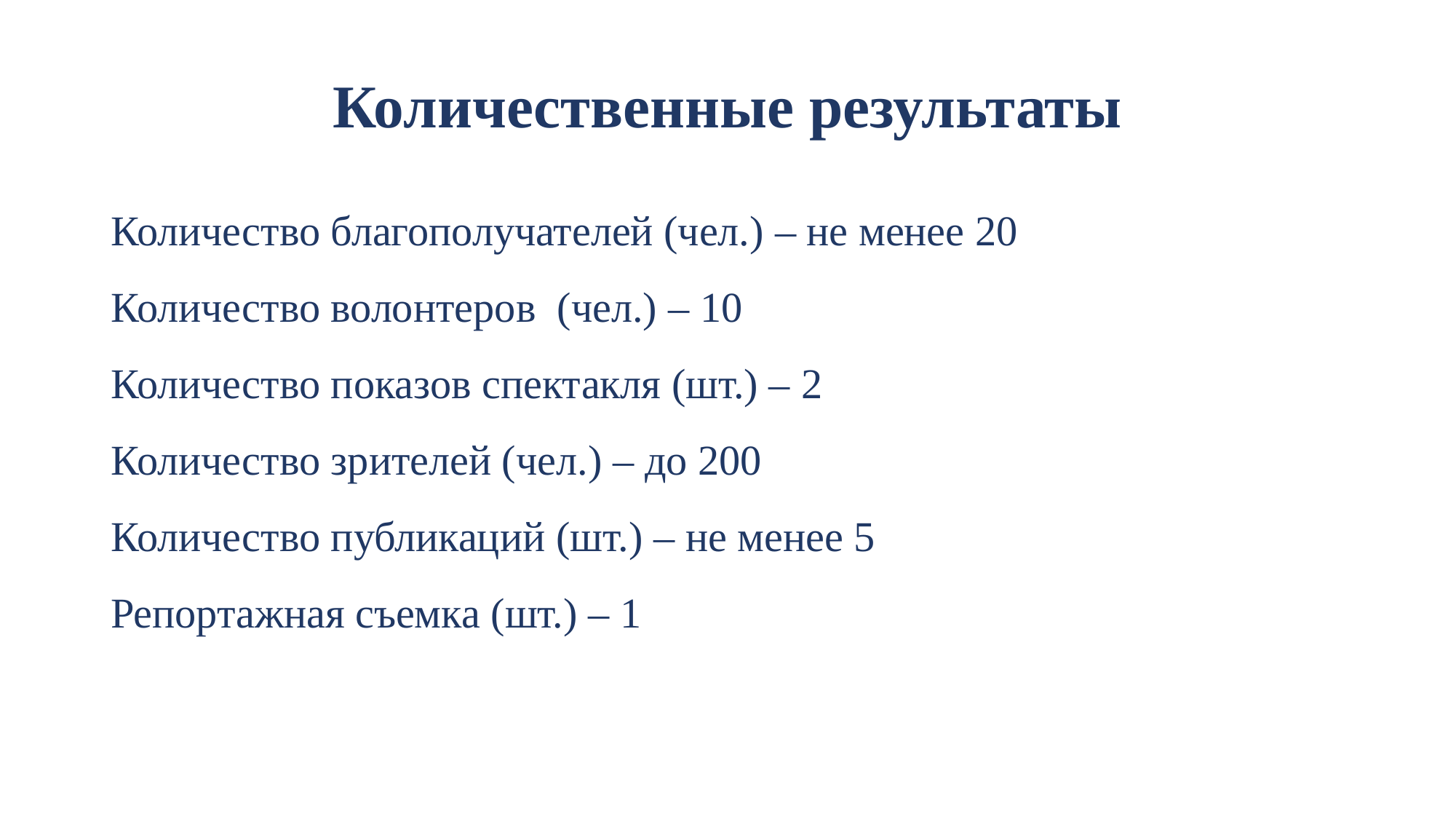

# Количественные результаты
Количество благополучателей (чел.) – не менее 20
Количество волонтеров  (чел.) – 10
Количество показов спектакля (шт.) – 2
Количество зрителей (чел.) – до 200
Количество публикаций (шт.) – не менее 5
Репортажная съемка (шт.) – 1